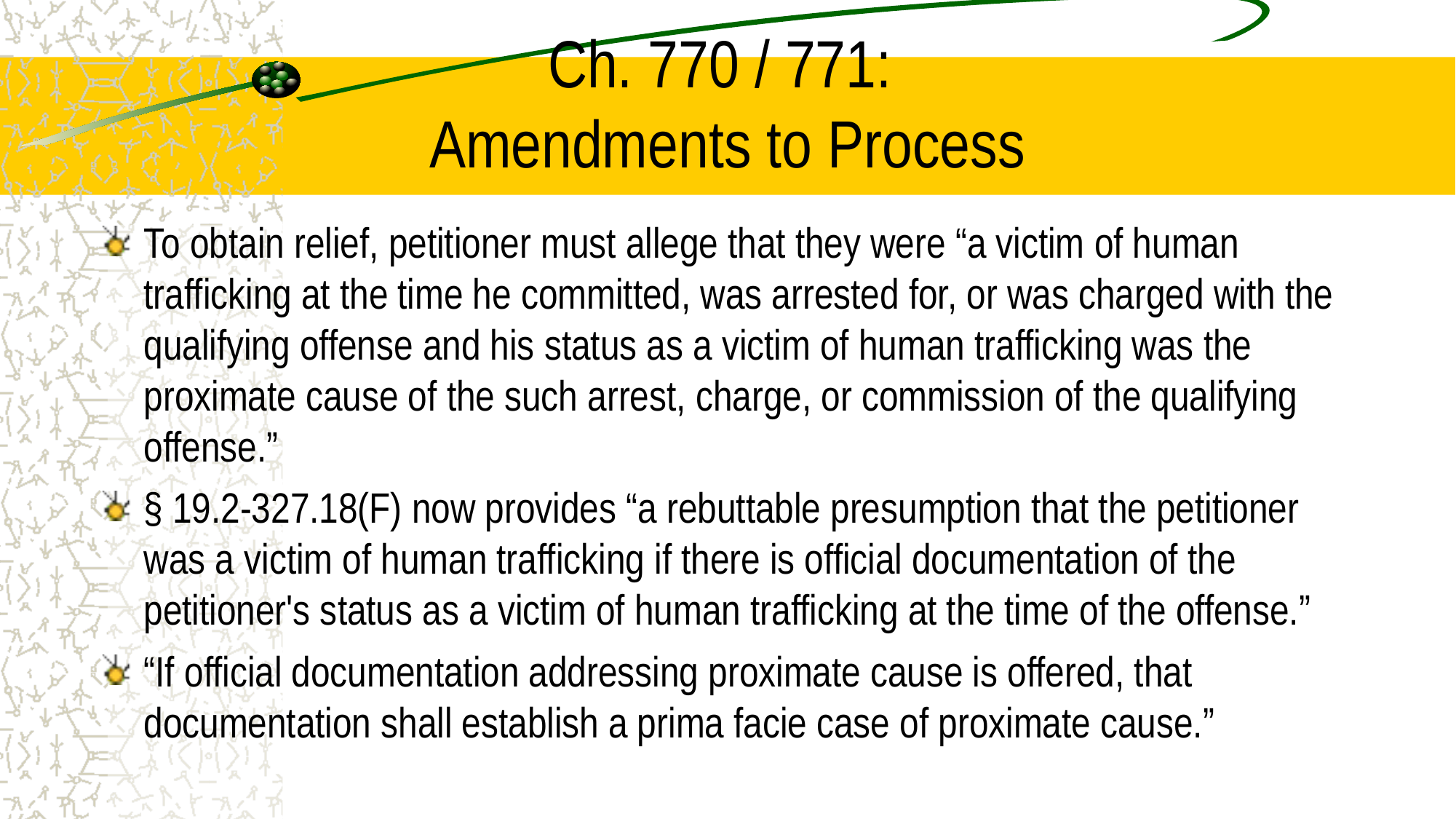

# Ch. 770 / 771: Amendments to Process
To obtain relief, petitioner must allege that they were “a victim of human trafficking at the time he committed, was arrested for, or was charged with the qualifying offense and his status as a victim of human trafficking was the proximate cause of the such arrest, charge, or commission of the qualifying offense.”
§ 19.2-327.18(F) now provides “a rebuttable presumption that the petitioner was a victim of human trafficking if there is official documentation of the petitioner's status as a victim of human trafficking at the time of the offense.”
“If official documentation addressing proximate cause is offered, that documentation shall establish a prima facie case of proximate cause.”